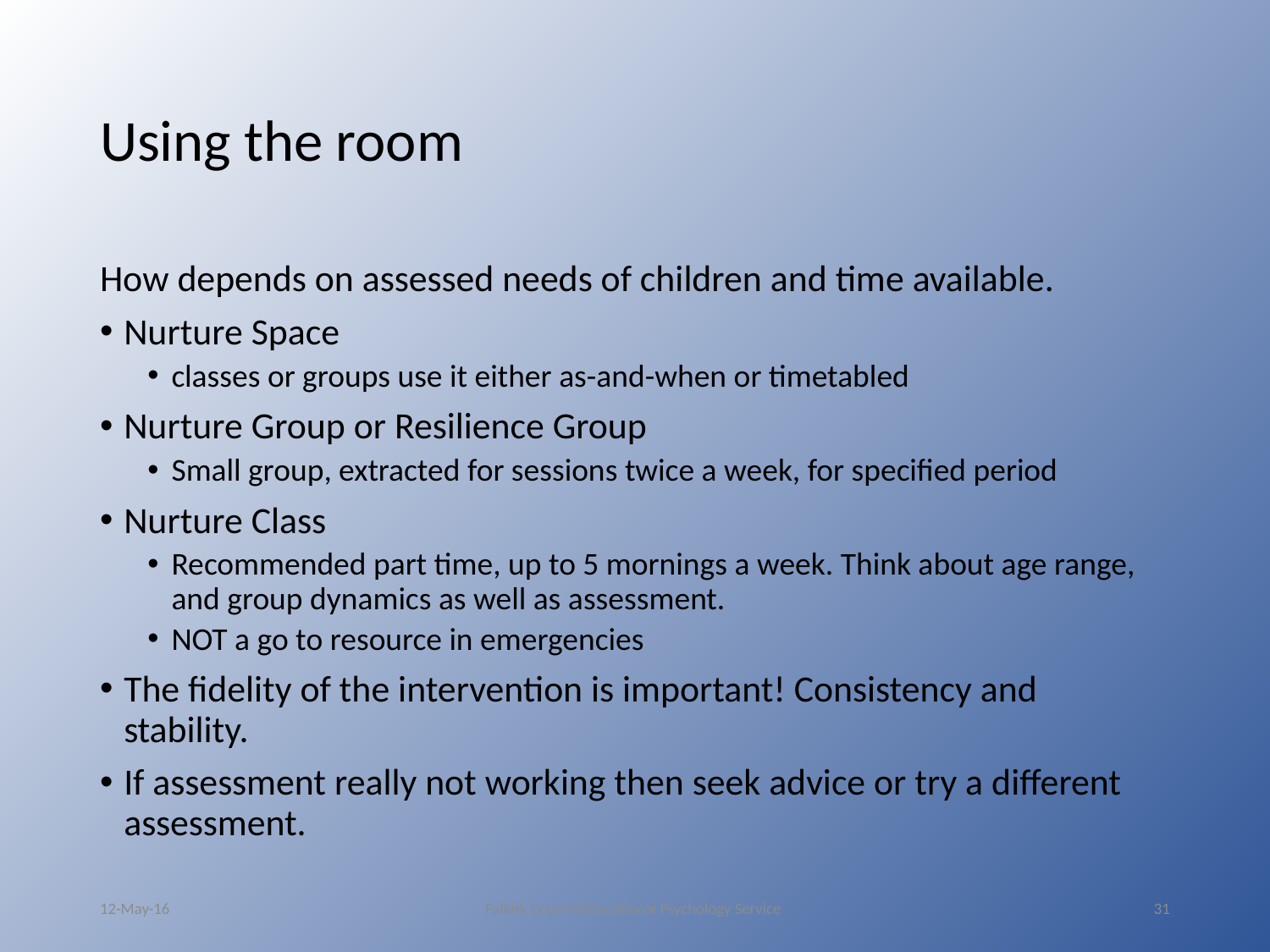

# Using the room
How depends on assessed needs of children and time available.
Nurture Space
classes or groups use it either as-and-when or timetabled
Nurture Group or Resilience Group
Small group, extracted for sessions twice a week, for specified period
Nurture Class
Recommended part time, up to 5 mornings a week. Think about age range, and group dynamics as well as assessment.
NOT a go to resource in emergencies
The fidelity of the intervention is important! Consistency and stability.
If assessment really not working then seek advice or try a different  assessment.
12-May-16
Falkirk Council Educational Psychology Service
31